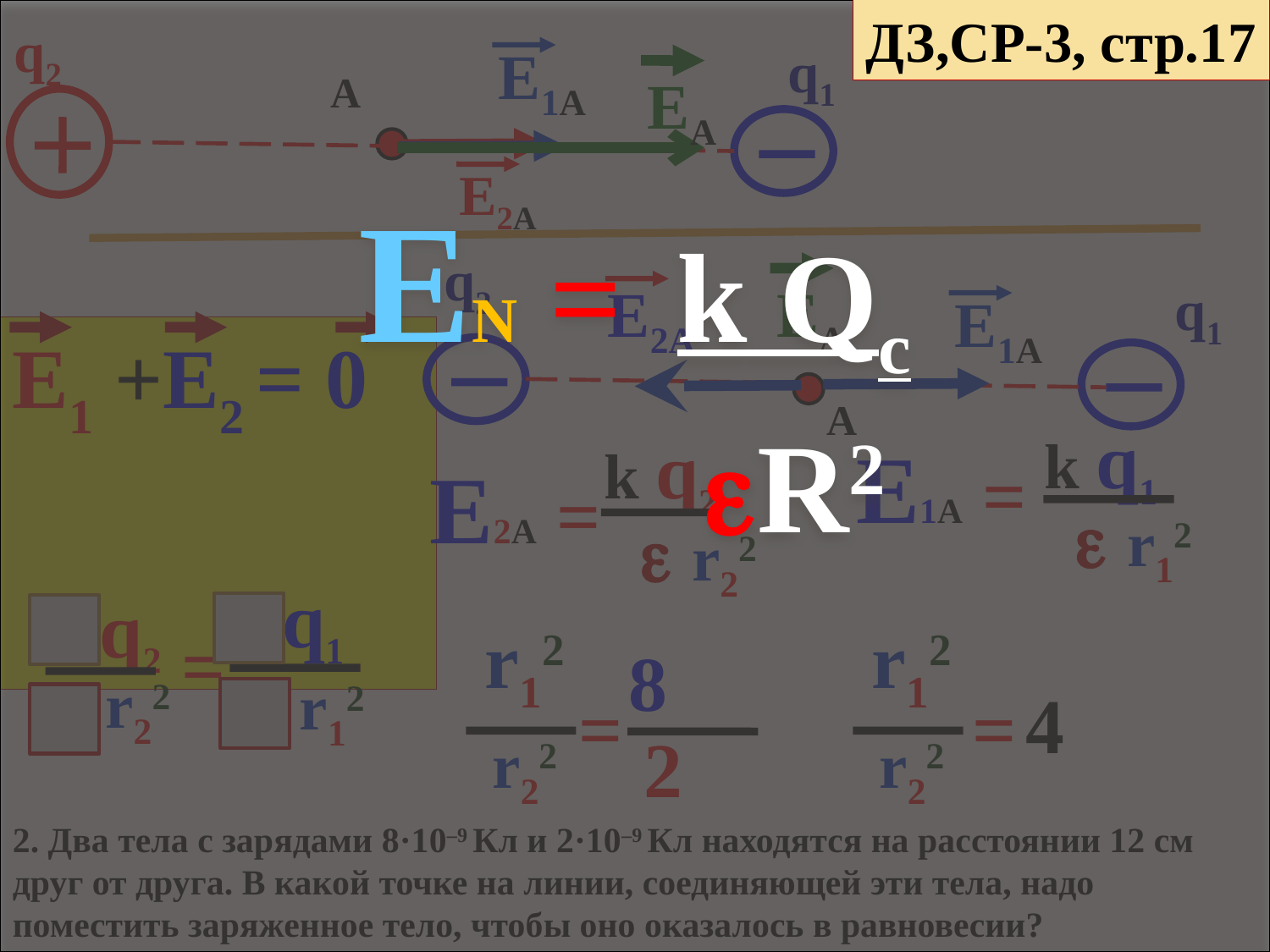

EN =   k Qc
          εR2

ДЗ,СР-3, стр.17
q2
Е1А

q1
А
ЕА

Е2А

q2
ЕА

Е2А

q1
Е1А

Е1 +E2 = 0

k q1
E1А =
    ε r12

k q2
E2А =
    ε r22

А
k q1
=
ε r12

k q2
ε r22

8
=
2

 r12

 r22

 r12

 r22

4
=

2. Два тела с зарядами 8·10–9 Кл и 2·10–9 Кл находятся на расстоянии 12 см друг от друга. В какой точке на линии, соединяющей эти тела, надо поместить заряженное тело, чтобы оно оказалось в равновесии?